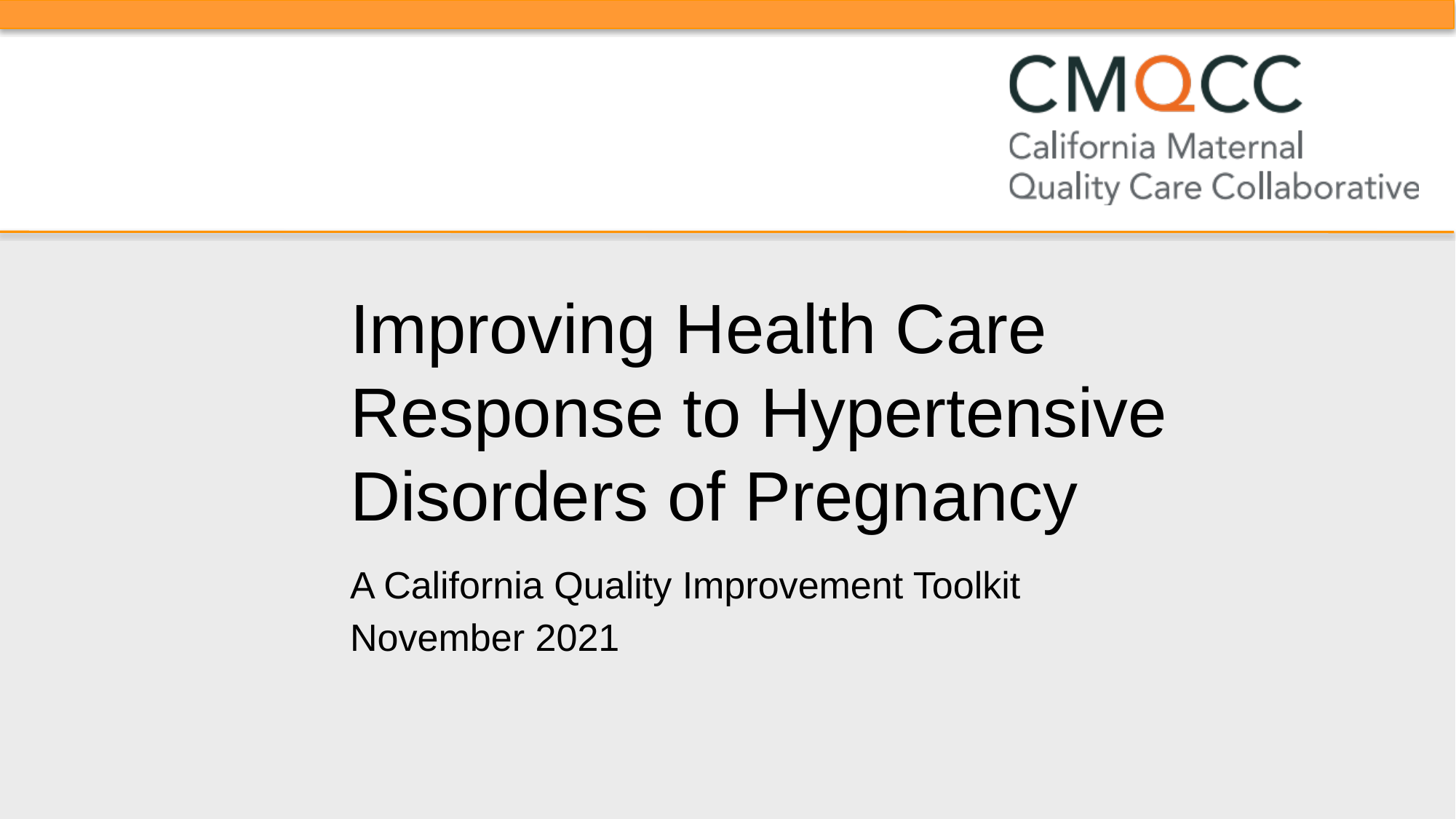

# Improving Health Care Response to Hypertensive Disorders of Pregnancy
A California Quality Improvement Toolkit
November 2021